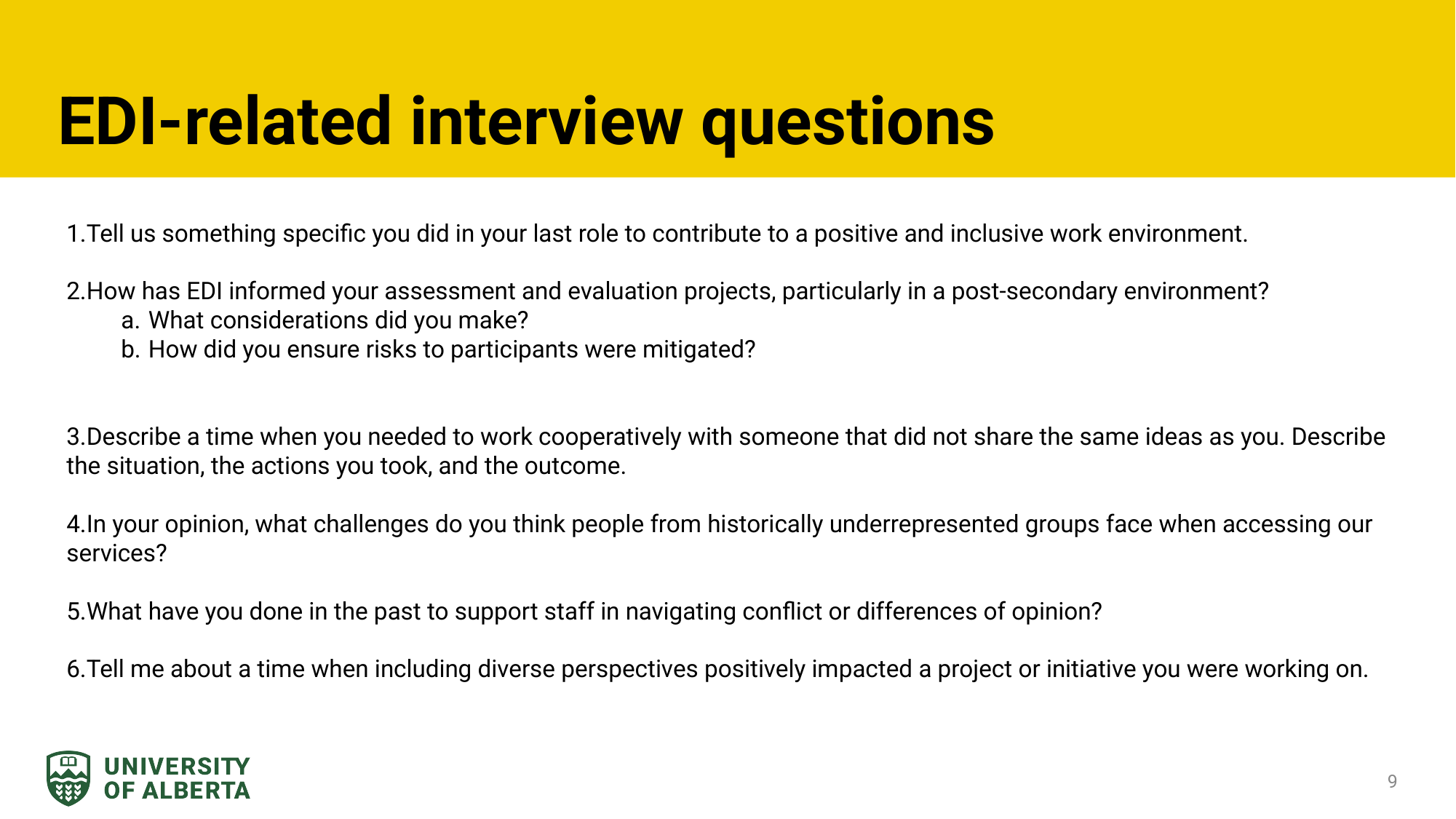

# EDI-related interview questions

Tell us something specific you did in your last role to contribute to a positive and inclusive work environment.

How has EDI informed your assessment and evaluation projects, particularly in a post-secondary environment?
What considerations did you make?
How did you ensure risks to participants were mitigated?

Describe a time when you needed to work cooperatively with someone that did not share the same ideas as you. Describe the situation, the actions you took, and the outcome.

In your opinion, what challenges do you think people from historically underrepresented groups face when accessing our services?

What have you done in the past to support staff in navigating conflict or differences of opinion?

Tell me about a time when including diverse perspectives positively impacted a project or initiative you were working on.

9